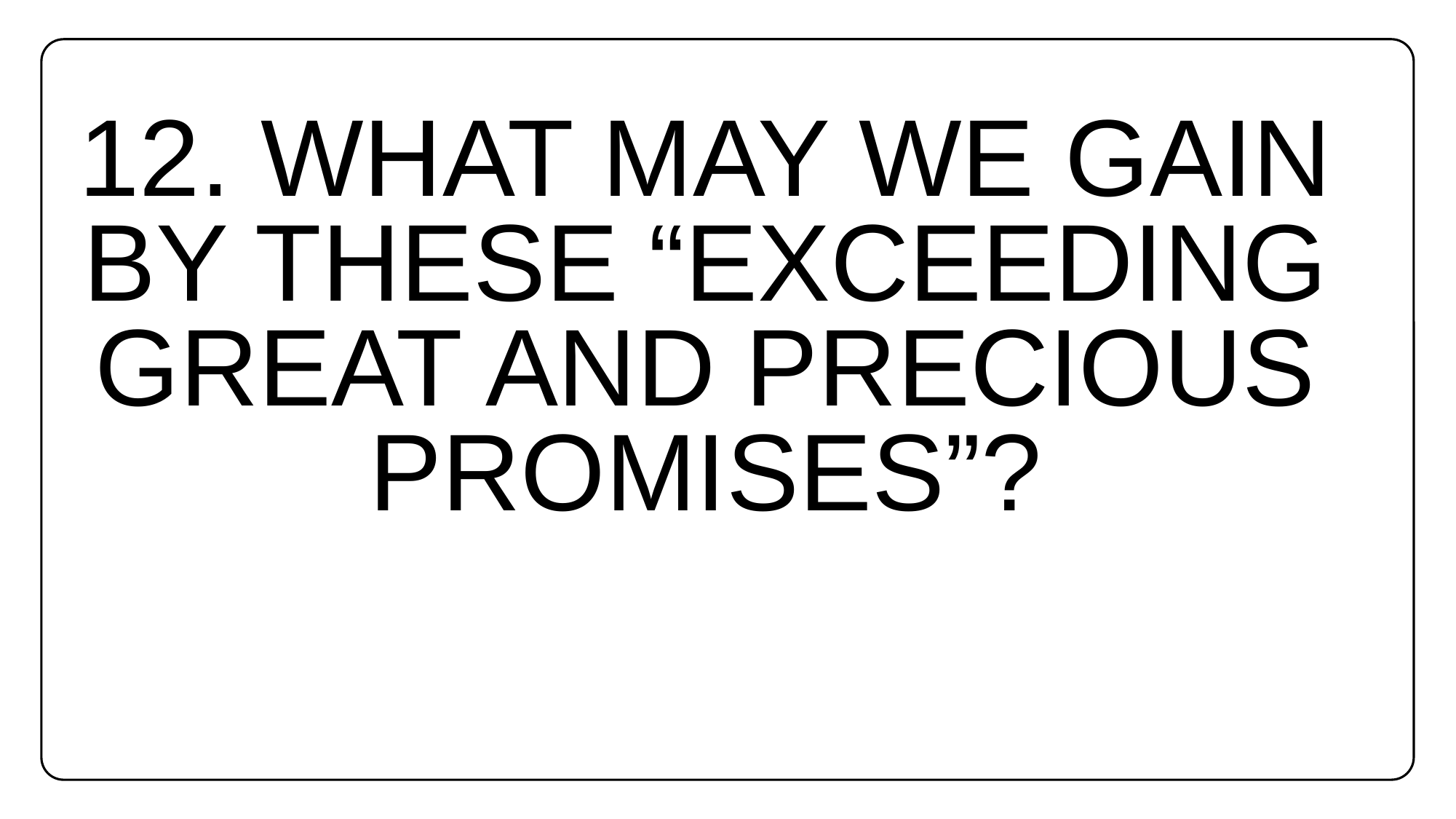

12. What may we gain by these “exceeding great and precious promises”?